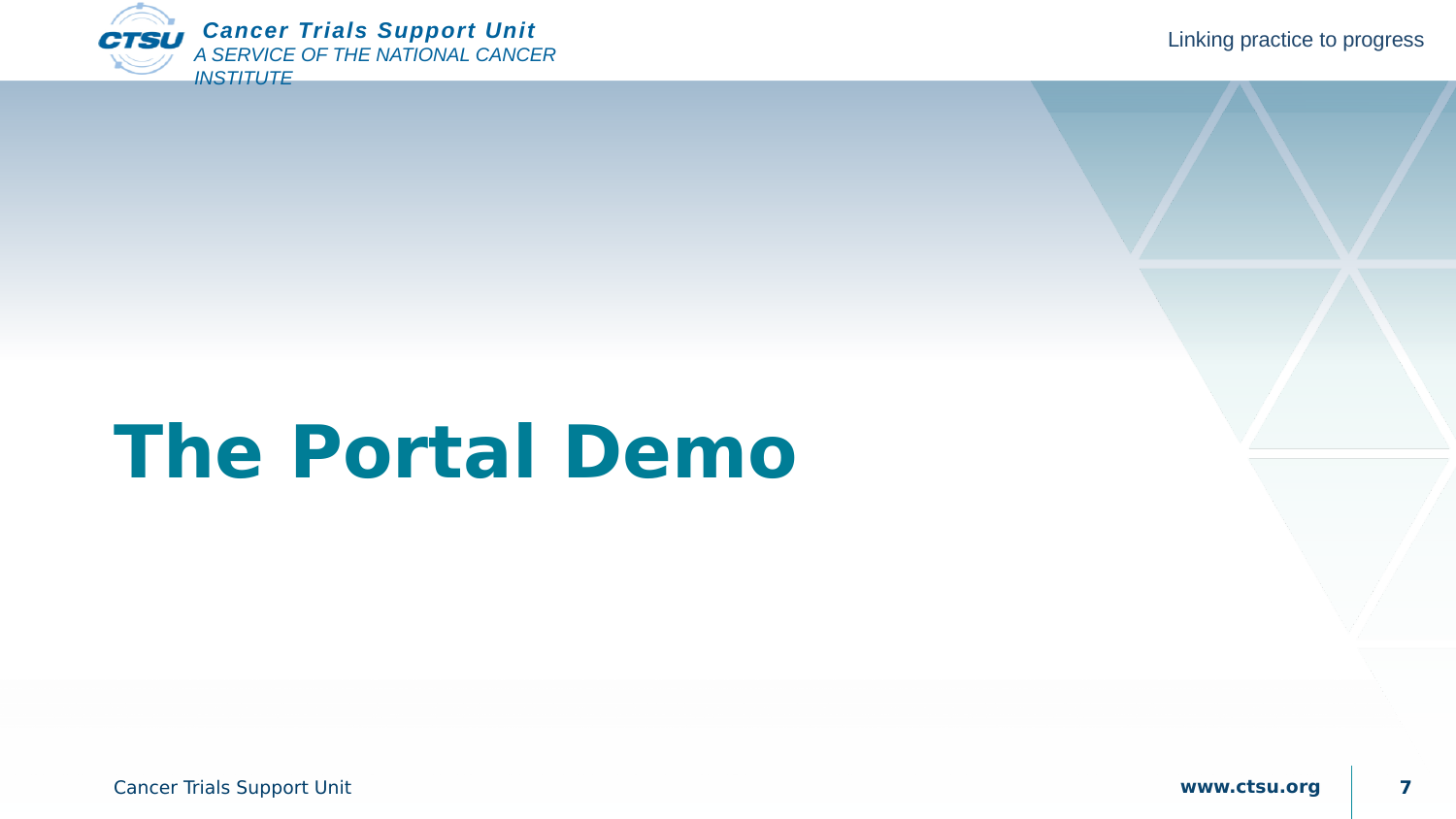

# The Portal Demo
Cancer Trials Support Unit
7